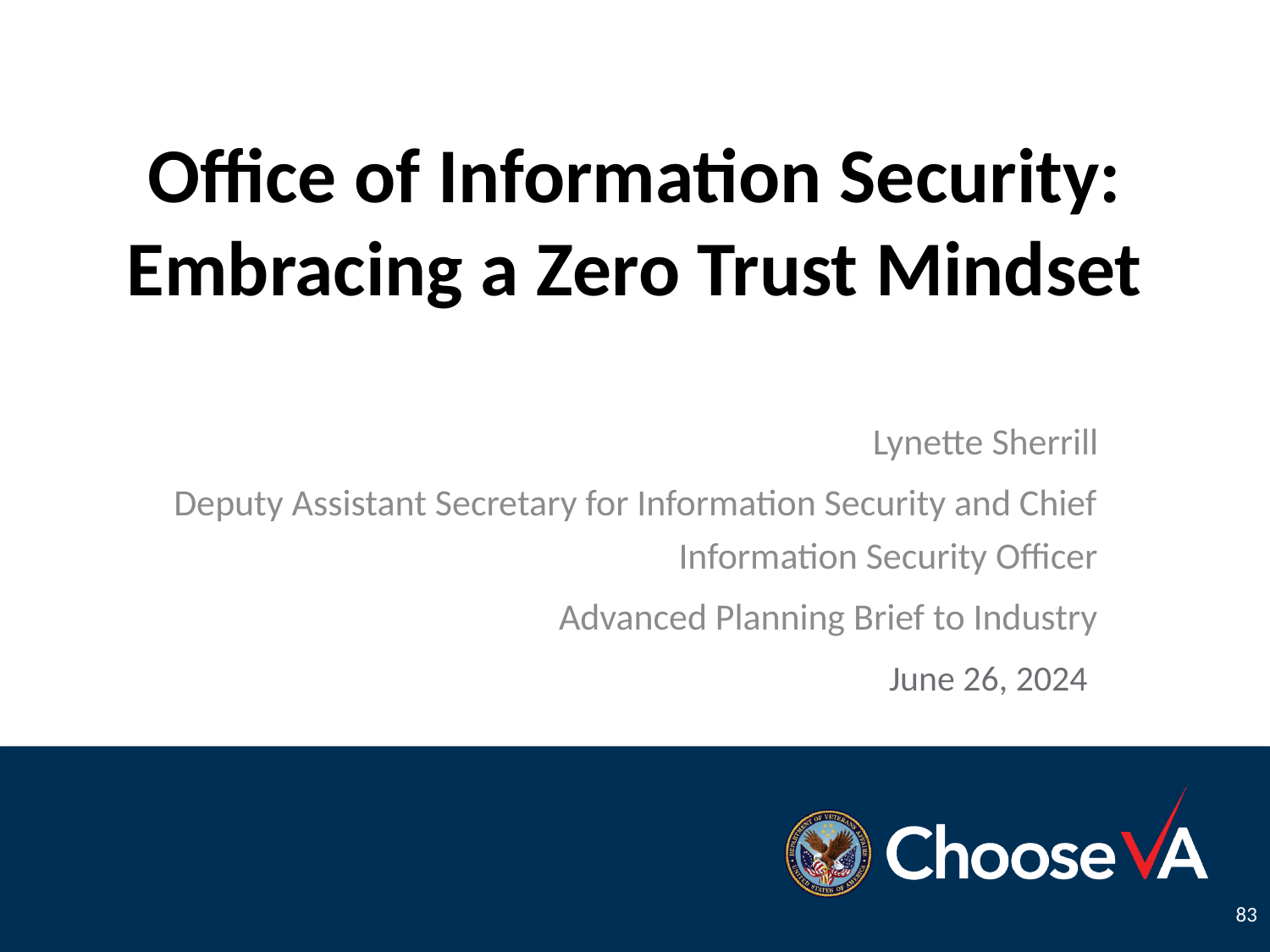

# Office of Information Security: Embracing a Zero Trust Mindset
Lynette Sherrill
Deputy Assistant Secretary for Information Security and Chief Information Security Officer
Advanced Planning Brief to Industry
June 26, 2024
83